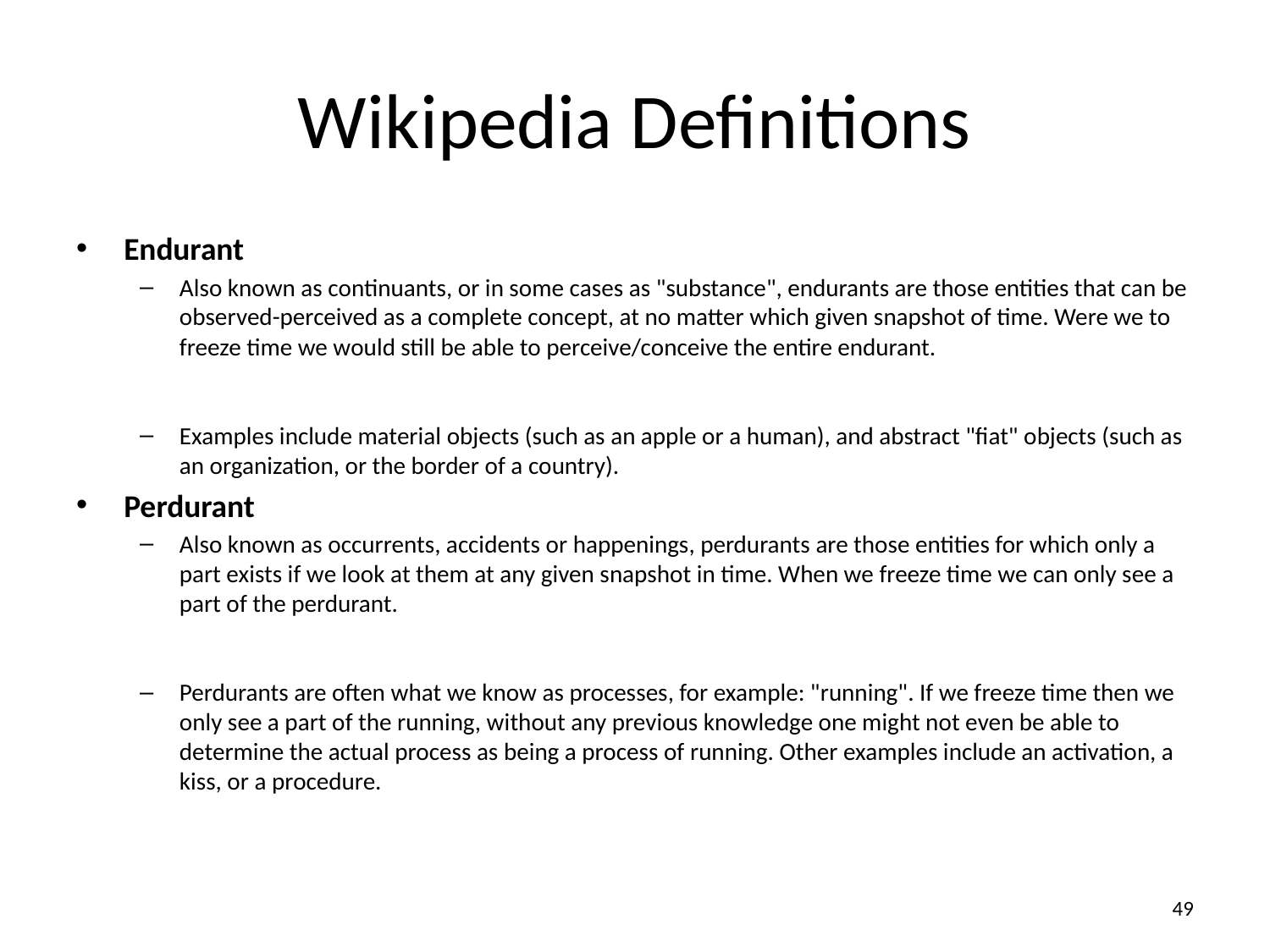

# Wikipedia Definitions
Endurant
Also known as continuants, or in some cases as "substance", endurants are those entities that can be observed-perceived as a complete concept, at no matter which given snapshot of time. Were we to freeze time we would still be able to perceive/conceive the entire endurant.

Examples include material objects (such as an apple or a human), and abstract "fiat" objects (such as an organization, or the border of a country).
Perdurant
Also known as occurrents, accidents or happenings, perdurants are those entities for which only a part exists if we look at them at any given snapshot in time. When we freeze time we can only see a part of the perdurant.

Perdurants are often what we know as processes, for example: "running". If we freeze time then we only see a part of the running, without any previous knowledge one might not even be able to determine the actual process as being a process of running. Other examples include an activation, a kiss, or a procedure.
49